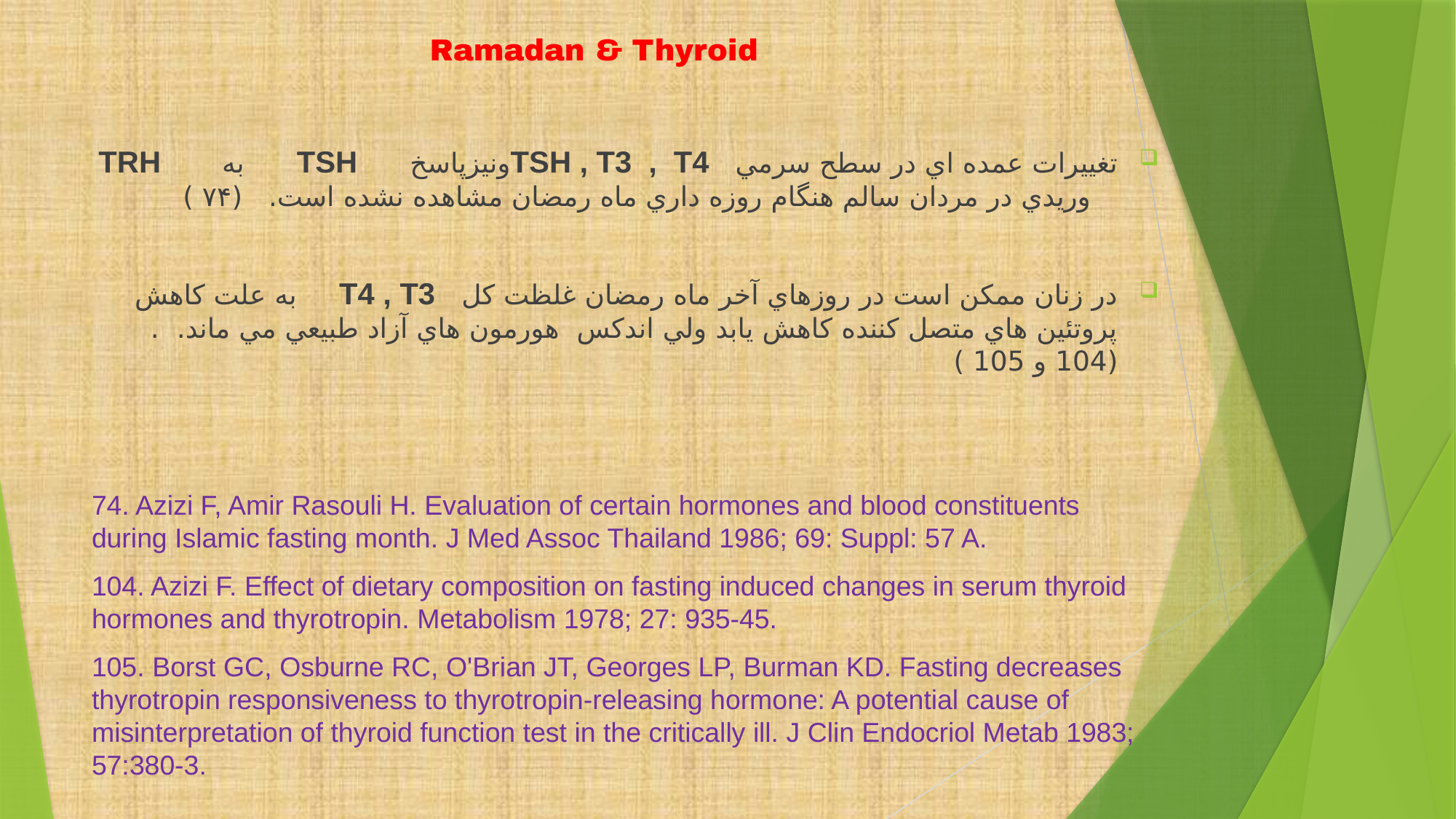

# Ramadan & Thyroid
تغييرات عمده اي در سطح سرمي   TSH , T3  ,  T4ونیزپاسخ      TSH      به       TRH    وريدي در مردان سالم هنگام روزه داري ماه رمضان مشاهده نشده است.   (۷۴ )

در زنان ممكن است در روزهاي آخر ماه رمضان غلظت كل   T4 , T3    به علت كاهش پروتئين هاي متصل كننده كاهش يابد ولي اندكس  هورمون هاي آزاد طبيعي مي ماند.  .   (104 و 105 )

74. Azizi F, Amir Rasouli H. Evaluation of certain hormones and blood constituents during Islamic fasting month. J Med Assoc Thailand 1986; 69: Suppl: 57 A.
104. Azizi F. Effect of dietary composition on fasting induced changes in serum thyroid hormones and thyrotropin. Metabolism 1978; 27: 935-45.
105. Borst GC, Osburne RC, O'Brian JT, Georges LP, Burman KD. Fasting decreases thyrotropin responsiveness to thyrotropin-releasing hormone: A potential cause of misinterpretation of thyroid function test in the critically ill. J Clin Endocriol Metab 1983; 57:380-3.